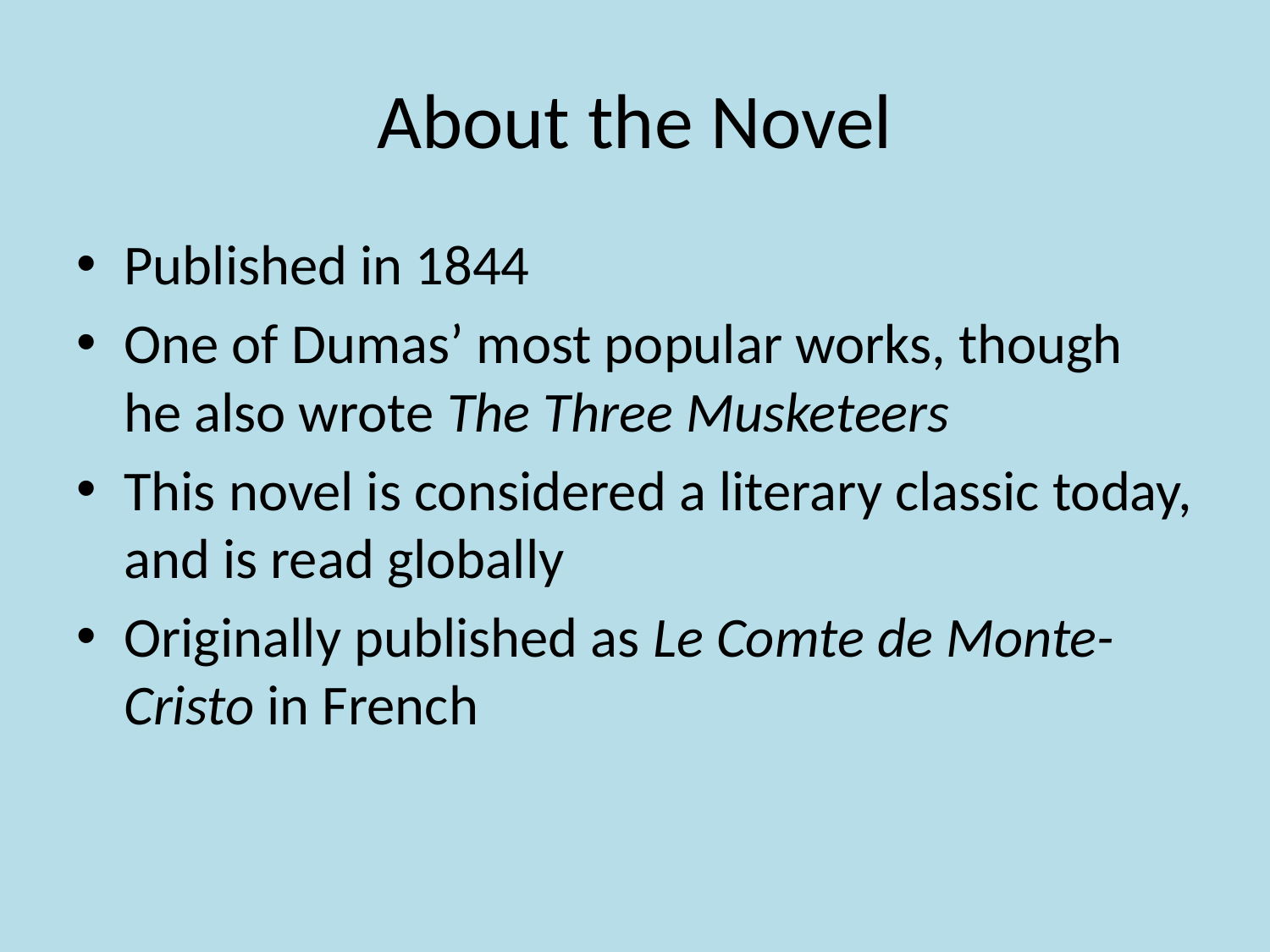

# About the Novel
Published in 1844
One of Dumas’ most popular works, though he also wrote The Three Musketeers
This novel is considered a literary classic today, and is read globally
Originally published as Le Comte de Monte-Cristo in French